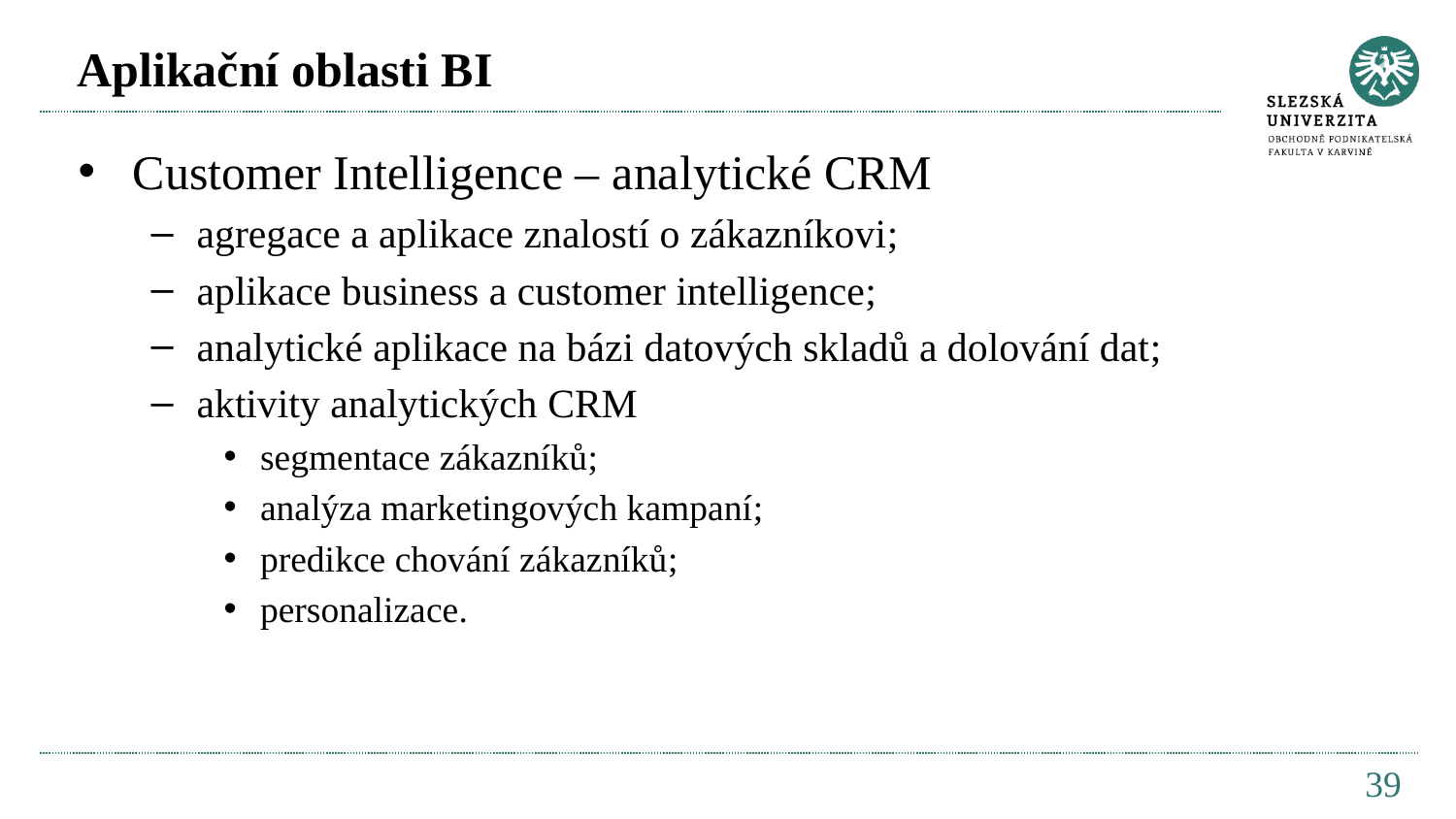

# Aplikační oblasti BI
Customer Intelligence – analytické CRM
agregace a aplikace znalostí o zákazníkovi;
aplikace business a customer intelligence;
analytické aplikace na bázi datových skladů a dolování dat;
aktivity analytických CRM
segmentace zákazníků;
analýza marketingových kampaní;
predikce chování zákazníků;
personalizace.

39